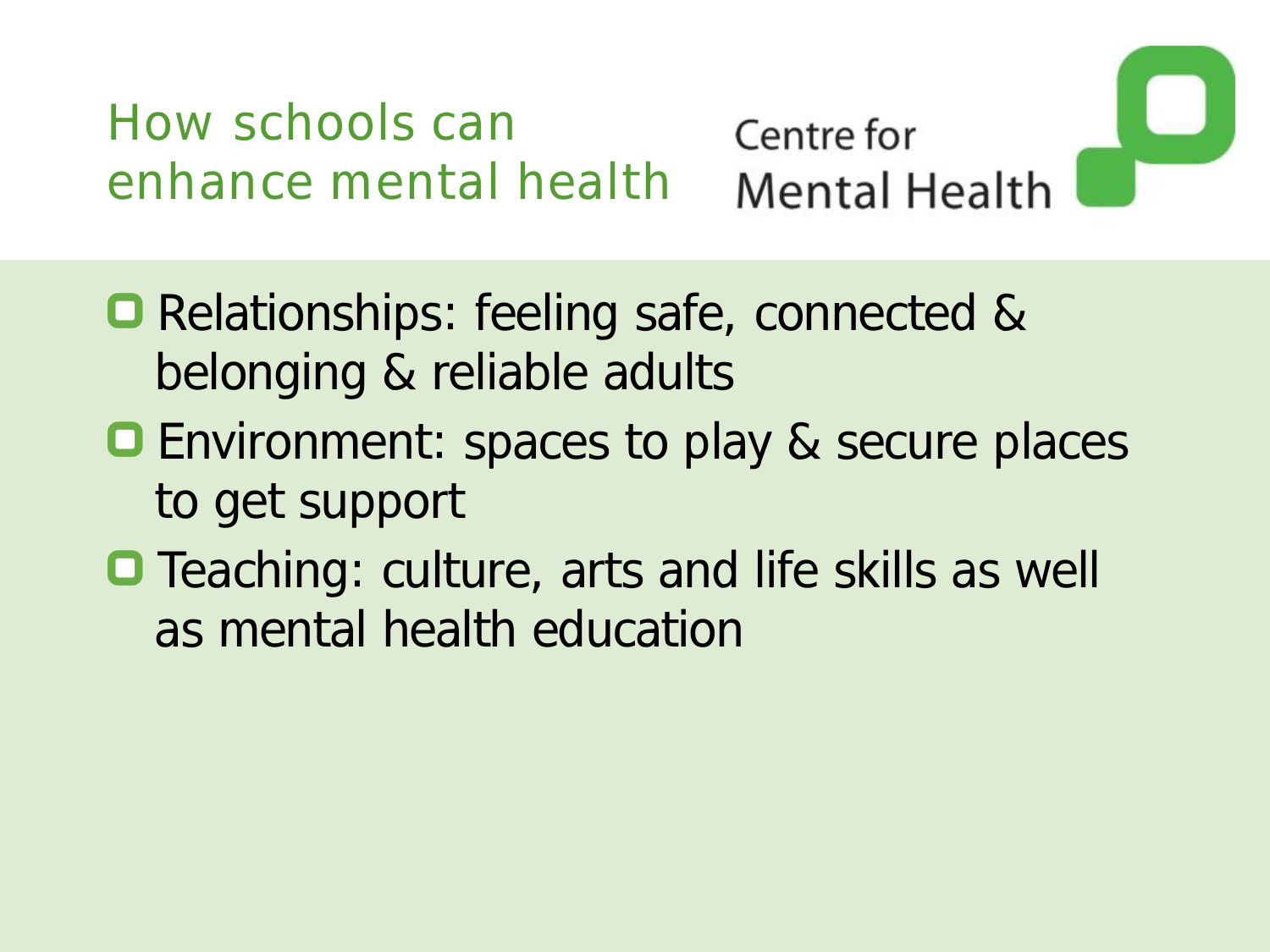

# How schools can enhance mental health
Relationships: feeling safe, connected & belonging & reliable adults
Environment: spaces to play & secure places to get support
Teaching: culture, arts and life skills as well as mental health education